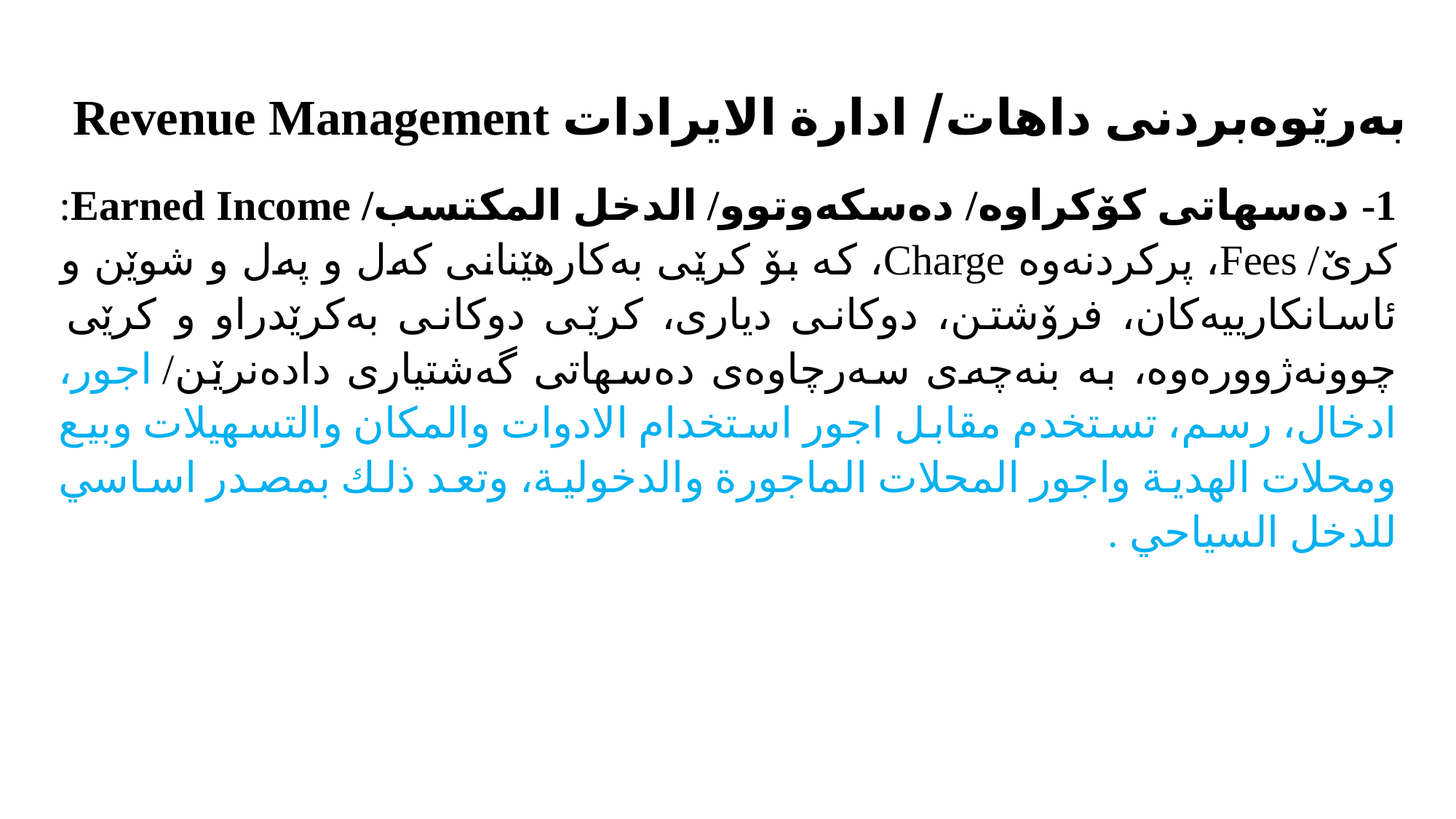

# بەرێوەبردنی داهات/ ادارة الايرادات Revenue Management
1- دەسهاتی کۆکراوە/ دەسکەوتوو/ الدخل المكتسب/ Earned Income: کرێ/ Fees، پرکردنەوە Charge، کە بۆ کرێی بەکارهێنانی کەل و پەل و شوێن و ئاسانکارییەکان، فرۆشتن، دوکانی دیاری، کرێی دوکانی بەکرێدراو و کرێی چوونەژوورەوە، بە بنەچەی سەرچاوەی دەسهاتی گەشتیاری دادەنرێن/ اجور، ادخال، رسم، تستخدم مقابل اجور استخدام الادوات والمكان والتسهيلات وبيع ومحلات الهدية واجور المحلات الماجورة والدخولية، وتعد ذلك بمصدر اساسي للدخل السياحي .